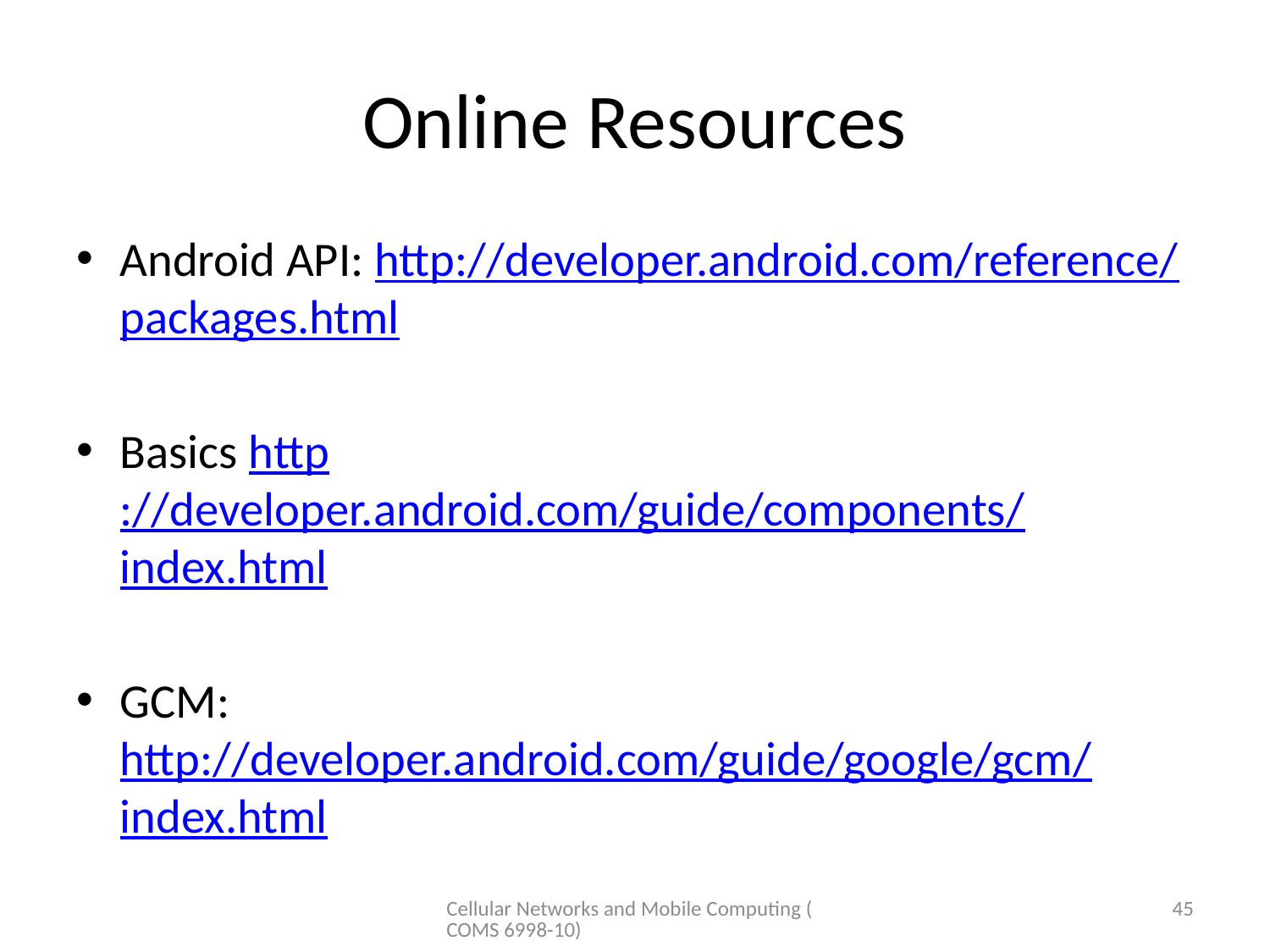

# Online Resources
Android API: http://developer.android.com/reference/packages.html

Basics http://developer.android.com/guide/components/index.html

GCM: http://developer.android.com/guide/google/gcm/index.html

Cellular Networks and Mobile Computing (COMS 6998-10)
45